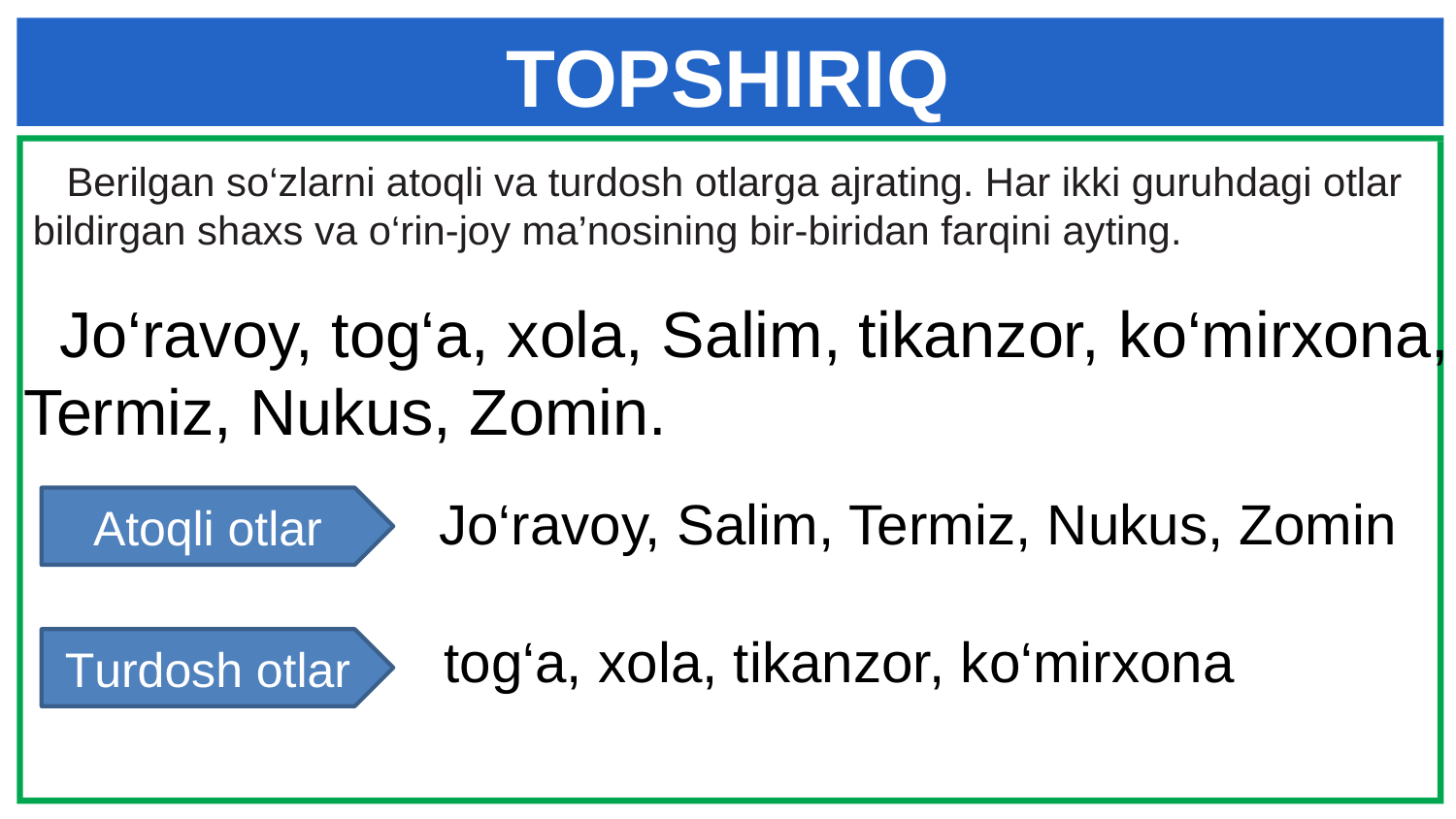

# TOPSHIRIQ
   Berilgan so‘zlarni atoqli va turdosh otlarga ajrating. Har ikki guruhdagi otlar bildirgan shaxs va o‘rin-joy ma’nosining bir-biridan farqini ayting.
  Jo‘ravoy, tog‘a, xola, Salim, tikanzor, ko‘mirxona, Termiz, Nukus, Zomin.
Jo‘ravoy, Salim, Termiz, Nukus, Zomin
Atoqli otlar
tog‘a, xola, tikanzor, ko‘mirxona
Turdosh otlar